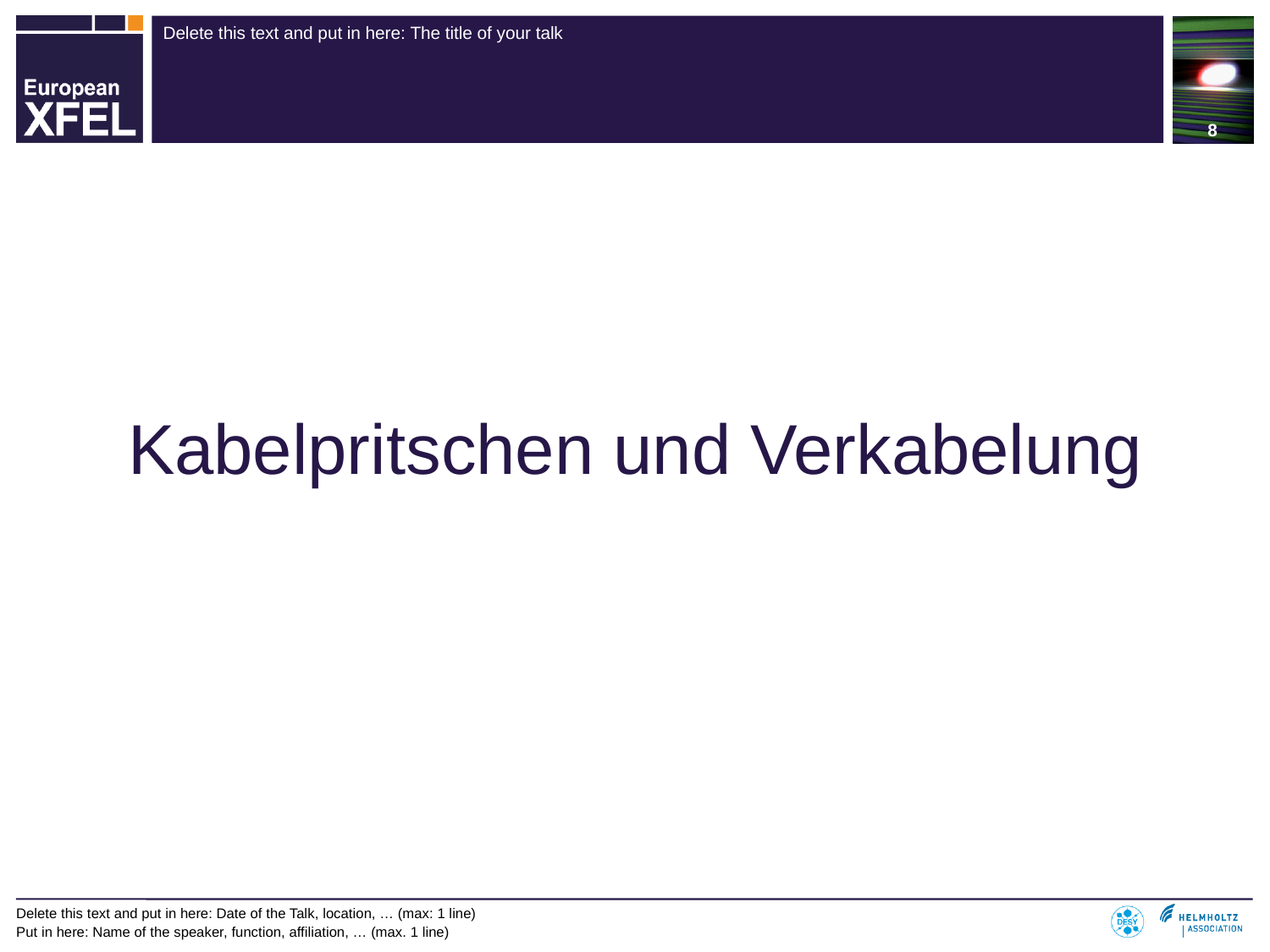

8
Kabelpritschen und Verkabelung
Delete this text and put in here: Date of the Talk, location, … (max: 1 line)
Put in here: Name of the speaker, function, affiliation, … (max. 1 line)